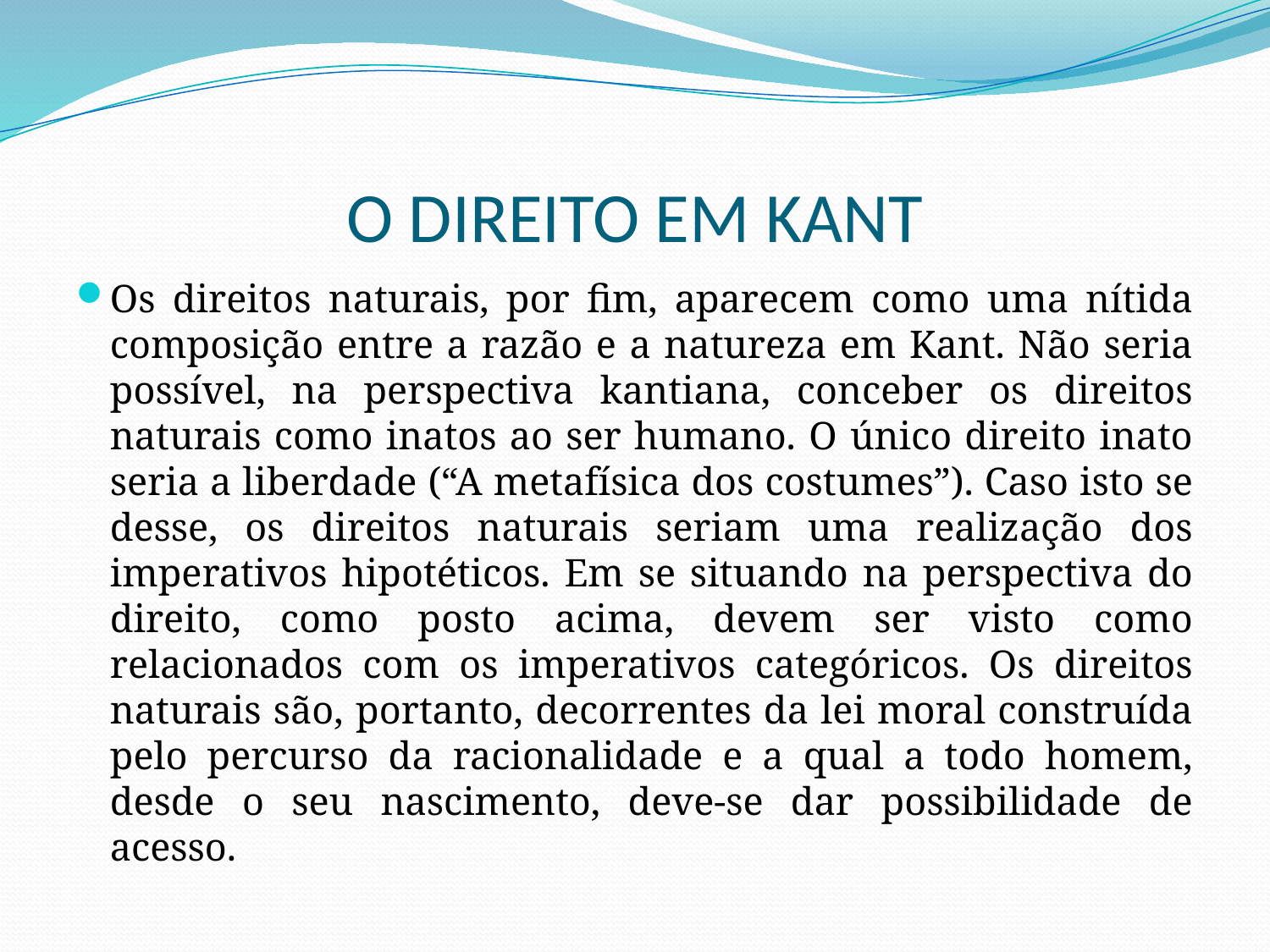

# O DIREITO EM KANT
Os direitos naturais, por fim, aparecem como uma nítida composição entre a razão e a natureza em Kant. Não seria possível, na perspectiva kantiana, conceber os direitos naturais como inatos ao ser humano. O único direito inato seria a liberdade (“A metafísica dos costumes”). Caso isto se desse, os direitos naturais seriam uma realização dos imperativos hipotéticos. Em se situando na perspectiva do direito, como posto acima, devem ser visto como relacionados com os imperativos categóricos. Os direitos naturais são, portanto, decorrentes da lei moral construída pelo percurso da racionalidade e a qual a todo homem, desde o seu nascimento, deve-se dar possibilidade de acesso.